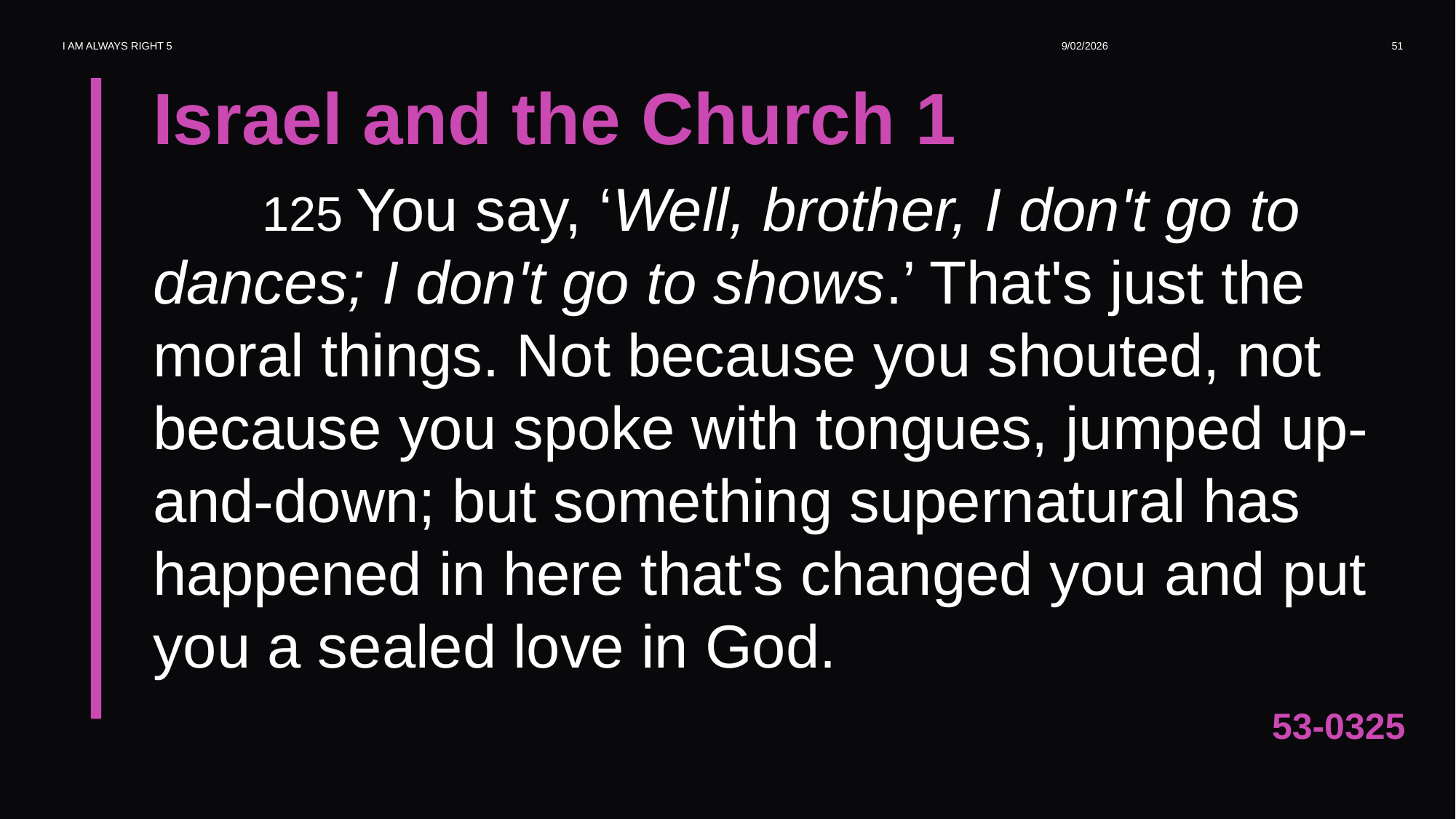

I am Always Right 5
9/02/2026
51
Israel and the Church 1
	125 You say, ‘Well, brother, I don't go to dances; I don't go to shows.’ That's just the moral things. Not because you shouted, not because you spoke with tongues, jumped up-and-down; but something supernatural has happened in here that's changed you and put you a sealed love in God.

53-0325